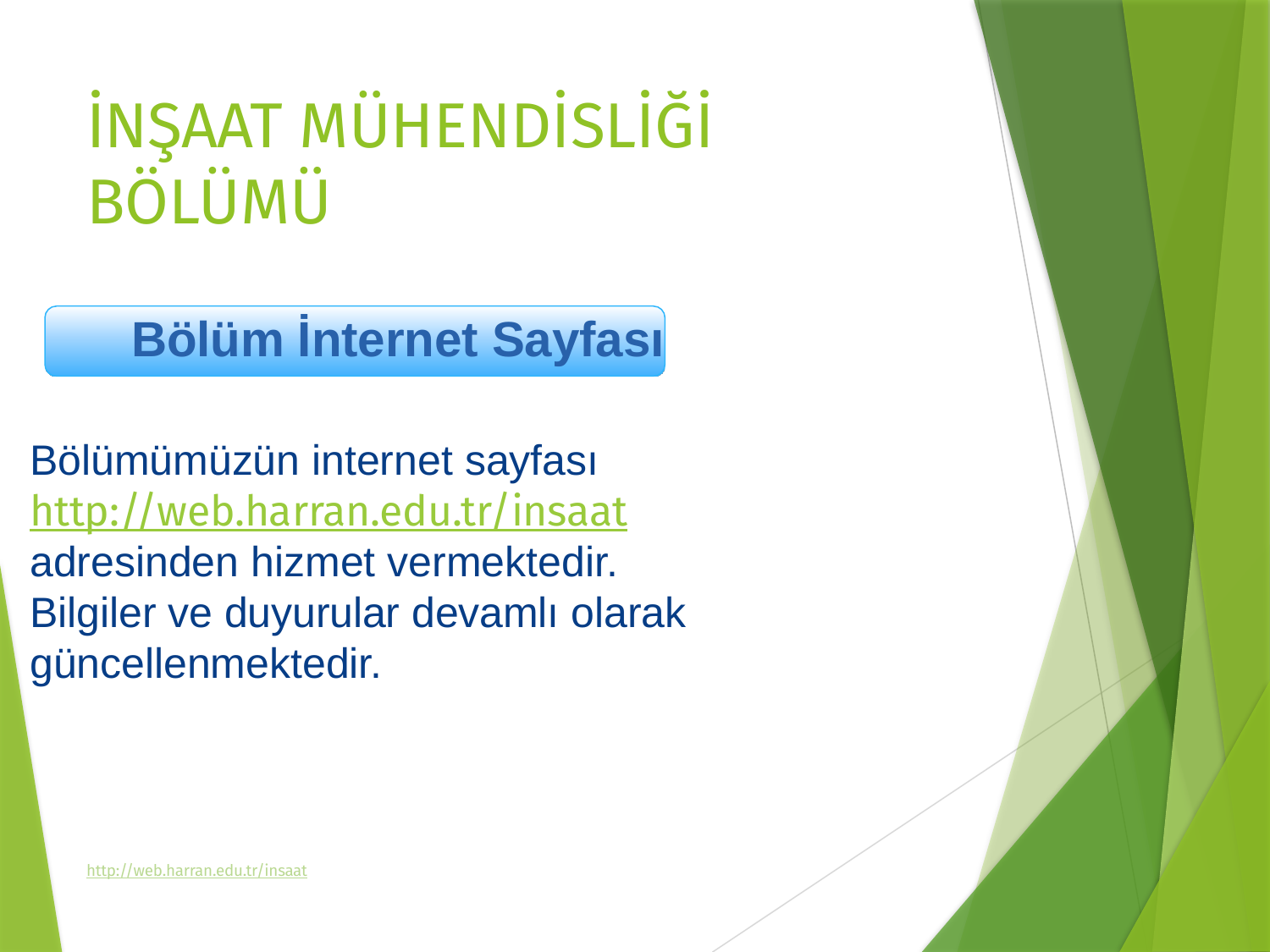

# İNŞAAT MÜHENDİSLİĞİ BÖLÜMÜ

Bölüm İnternet Sayfası

Bölümümüzün internet sayfası http://web.harran.edu.tr/insaat
adresinden hizmet vermektedir.
Bilgiler ve duyurular devamlı olarak güncellenmektedir.

http://web.harran.edu.tr/insaat